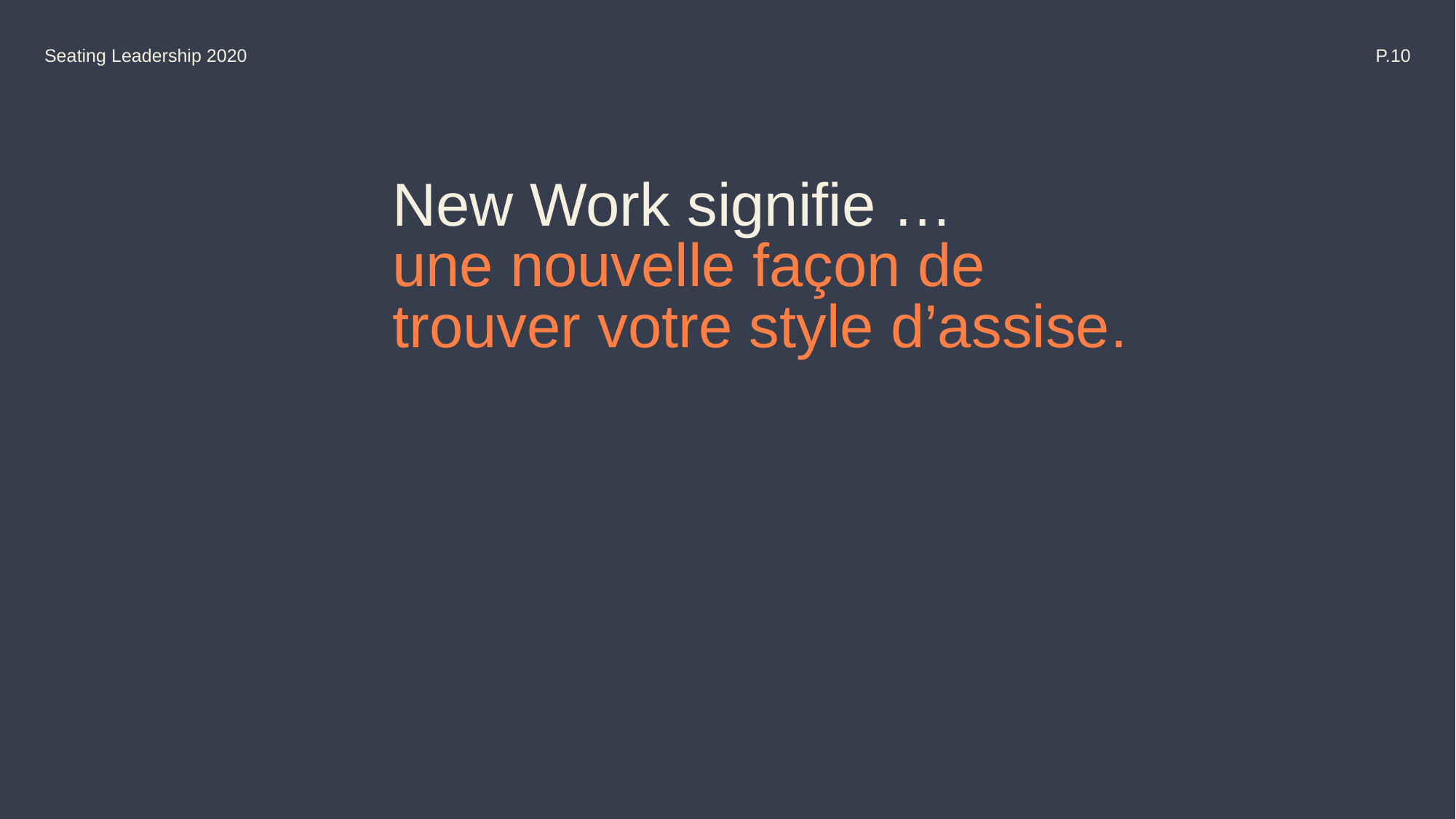

Seating Leadership 2020
 P.10
New Work signifie …
une nouvelle façon de trouver votre style d’assise.
January 17, 2020